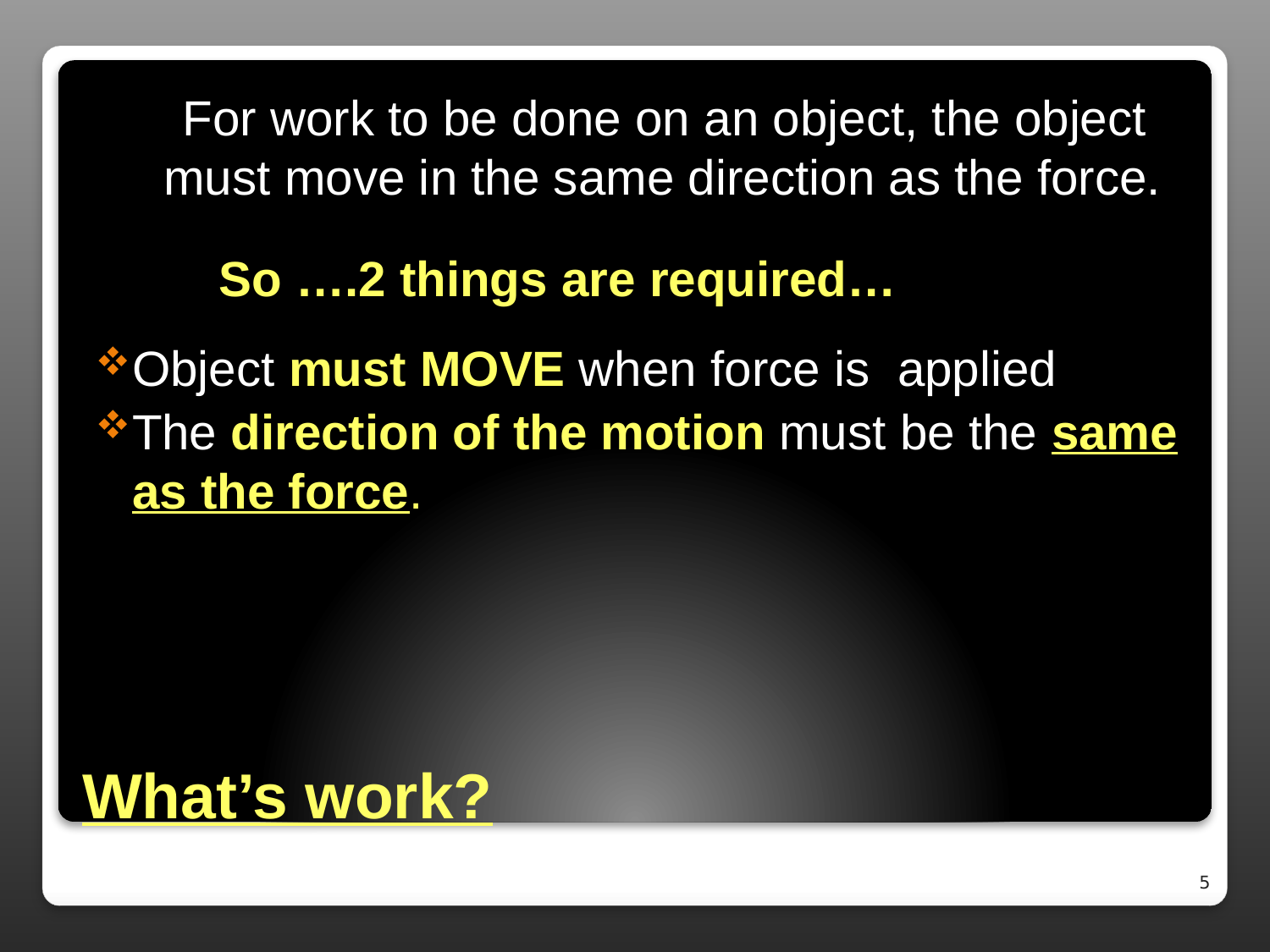

For work to be done on an object, the object must move in the same direction as the force.

         So ….2 things are required…

Object must MOVE when force is  applied
The direction of the motion must be the same as the force.
# What’s work?
5